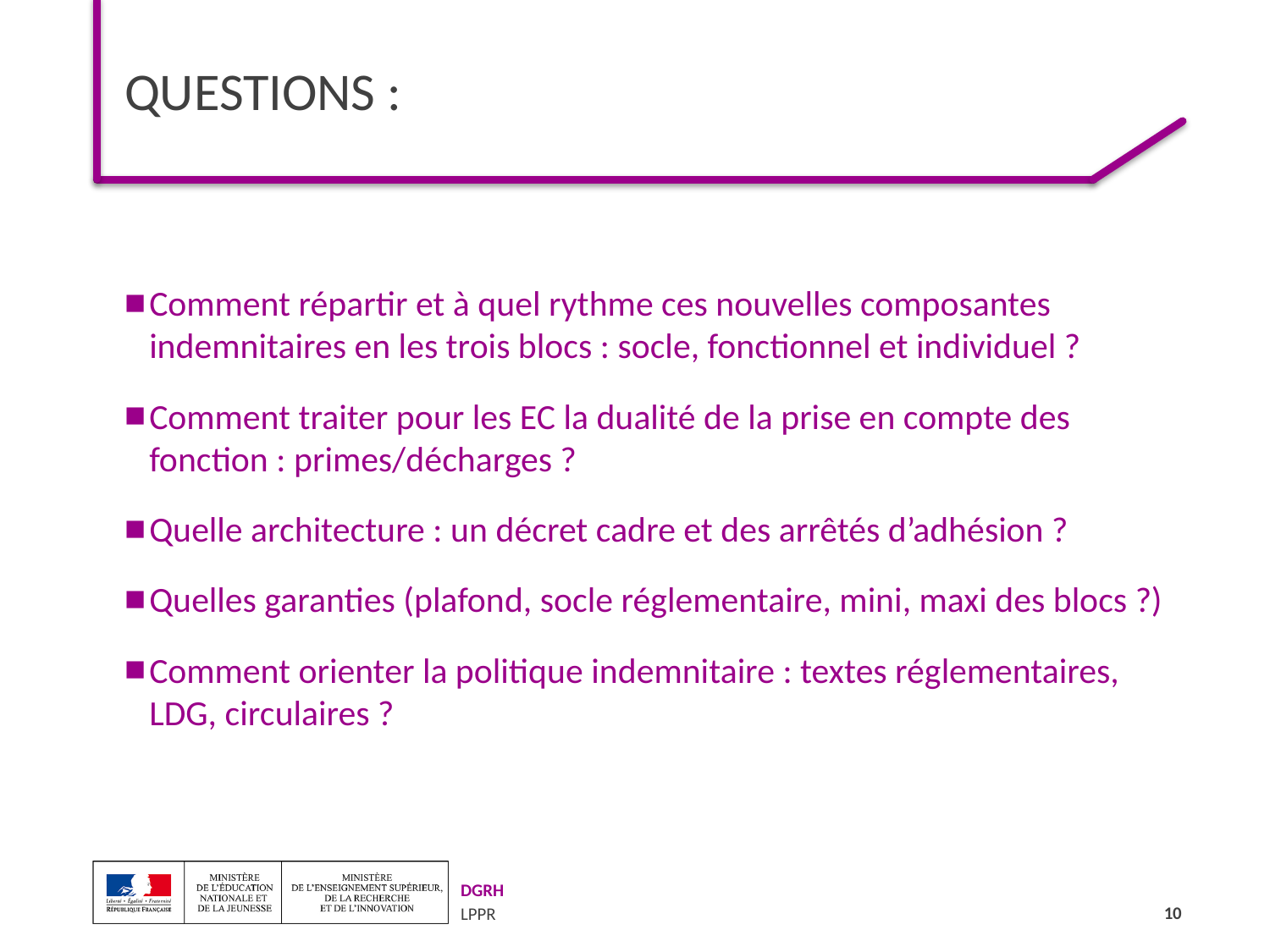

# QUESTIONS :

Comment répartir et à quel rythme ces nouvelles composantes indemnitaires en les trois blocs : socle, fonctionnel et individuel ?
Comment traiter pour les EC la dualité de la prise en compte des fonction : primes/décharges ?
Quelle architecture : un décret cadre et des arrêtés d’adhésion ?
Quelles garanties (plafond, socle réglementaire, mini, maxi des blocs ?)
Comment orienter la politique indemnitaire : textes réglementaires, LDG, circulaires ?

10